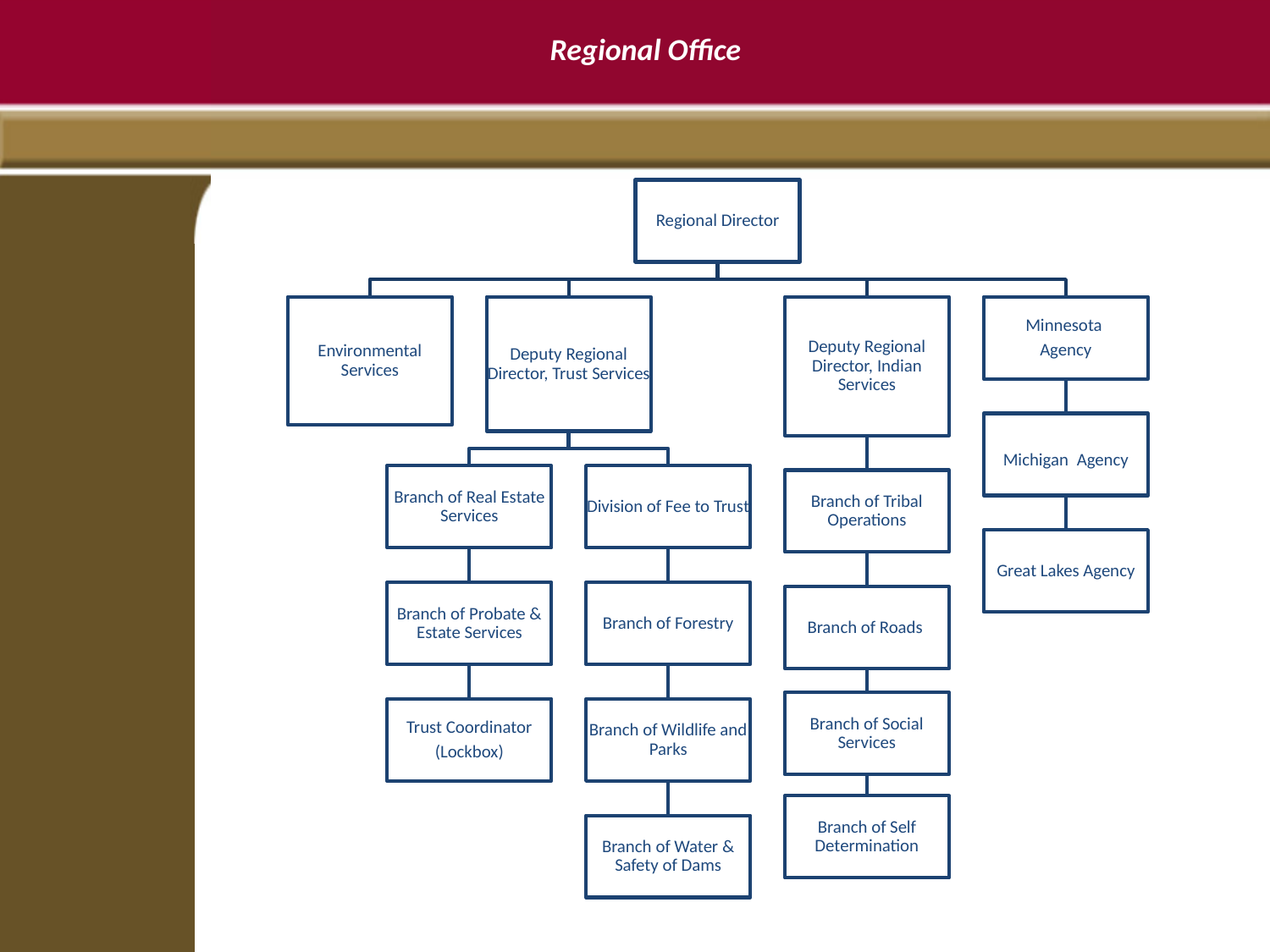

# Regional Office
Regional Director
Environmental Services
Deputy Regional Director, Trust Services
Branch of Real Estate Services
Branch of Probate & Estate Services
Trust Coordinator
(Lockbox)
Division of Fee to Trust
Branch of Forestry
Branch of Wildlife and Parks
Branch of Water & Safety of Dams
Deputy Regional Director, Indian Services
Branch of Tribal Operations
Branch of Roads
Branch of Social Services
Branch of Self Determination
Minnesota
Agency
Michigan Agency
Great Lakes Agency